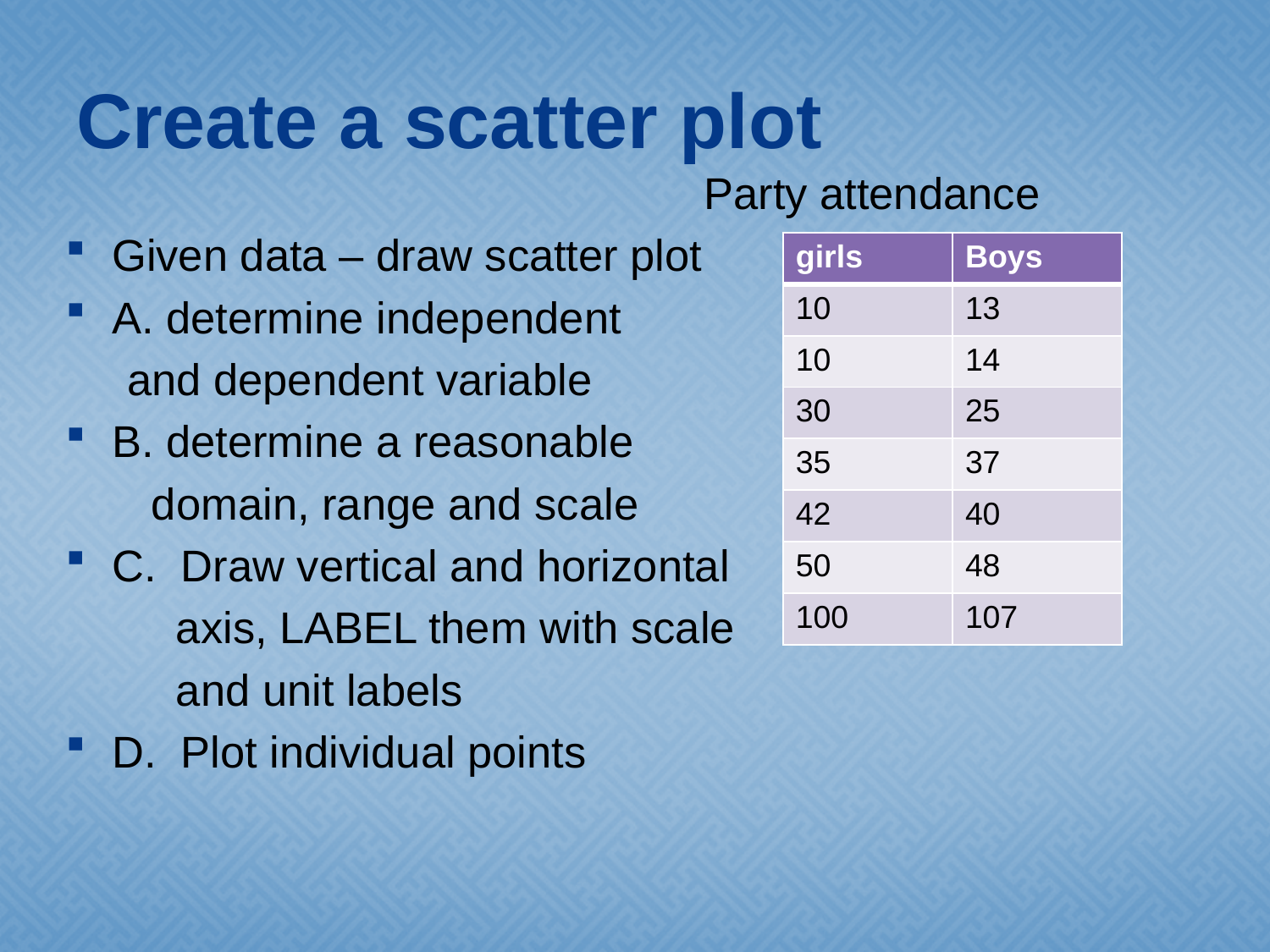

# Create a scatter plot
                                                    Party attendance
Given data – draw scatter plot
A. determine independent
     and dependent variable
B. determine a reasonable
       domain, range and scale
C.  Draw vertical and horizontal
         axis, LABEL them with scale
         and unit labels
D.  Plot individual points

| girls | Boys |
| --- | --- |
| 10 | 13 |
| 10 | 14 |
| 30 | 25 |
| 35 | 37 |
| 42 | 40 |
| 50 | 48 |
| 100 | 107 |